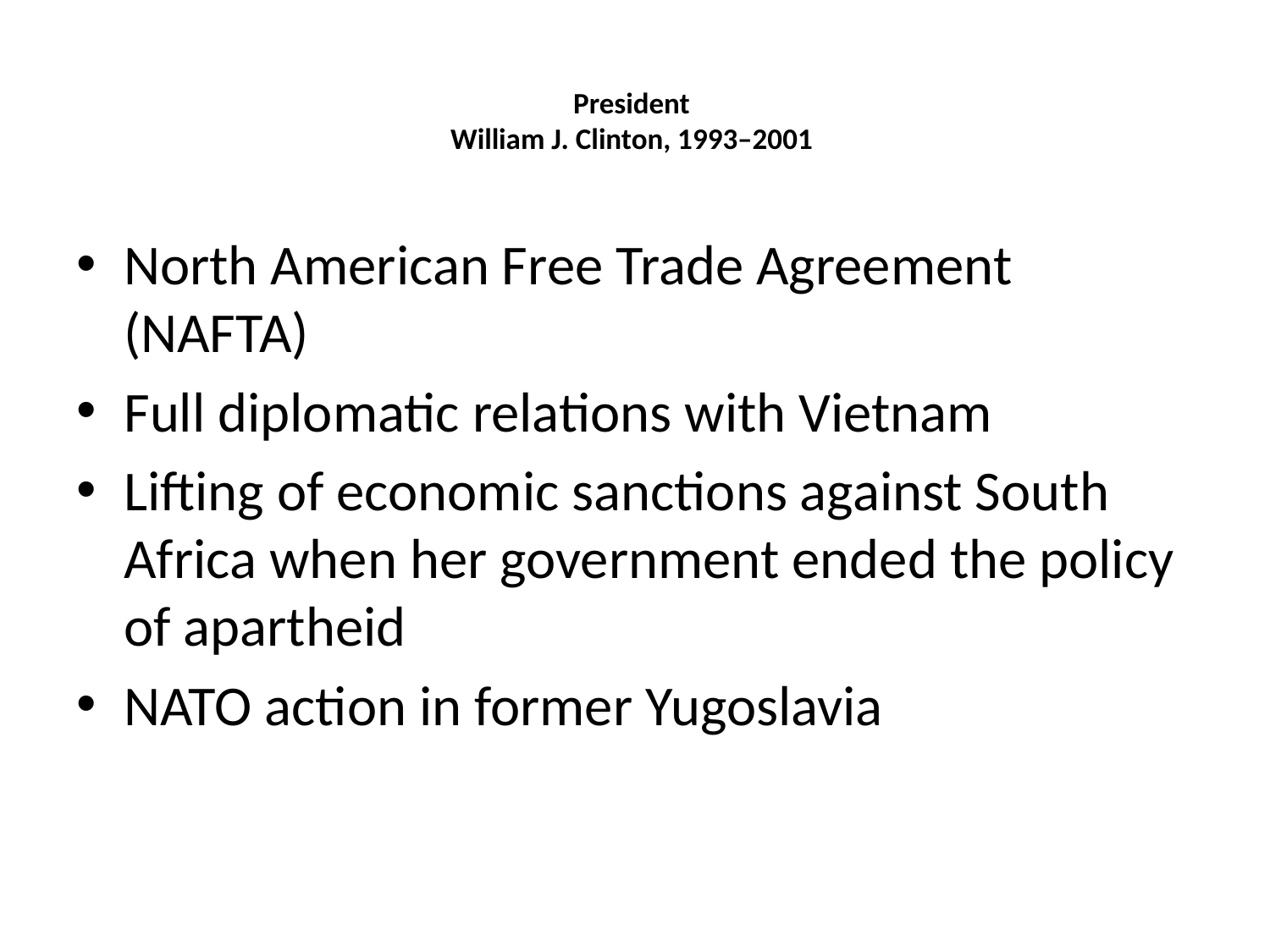

# President William J. Clinton, 1993–2001
North American Free Trade Agreement (NAFTA)
Full diplomatic relations with Vietnam
Lifting of economic sanctions against South Africa when her government ended the policy of apartheid
NATO action in former Yugoslavia